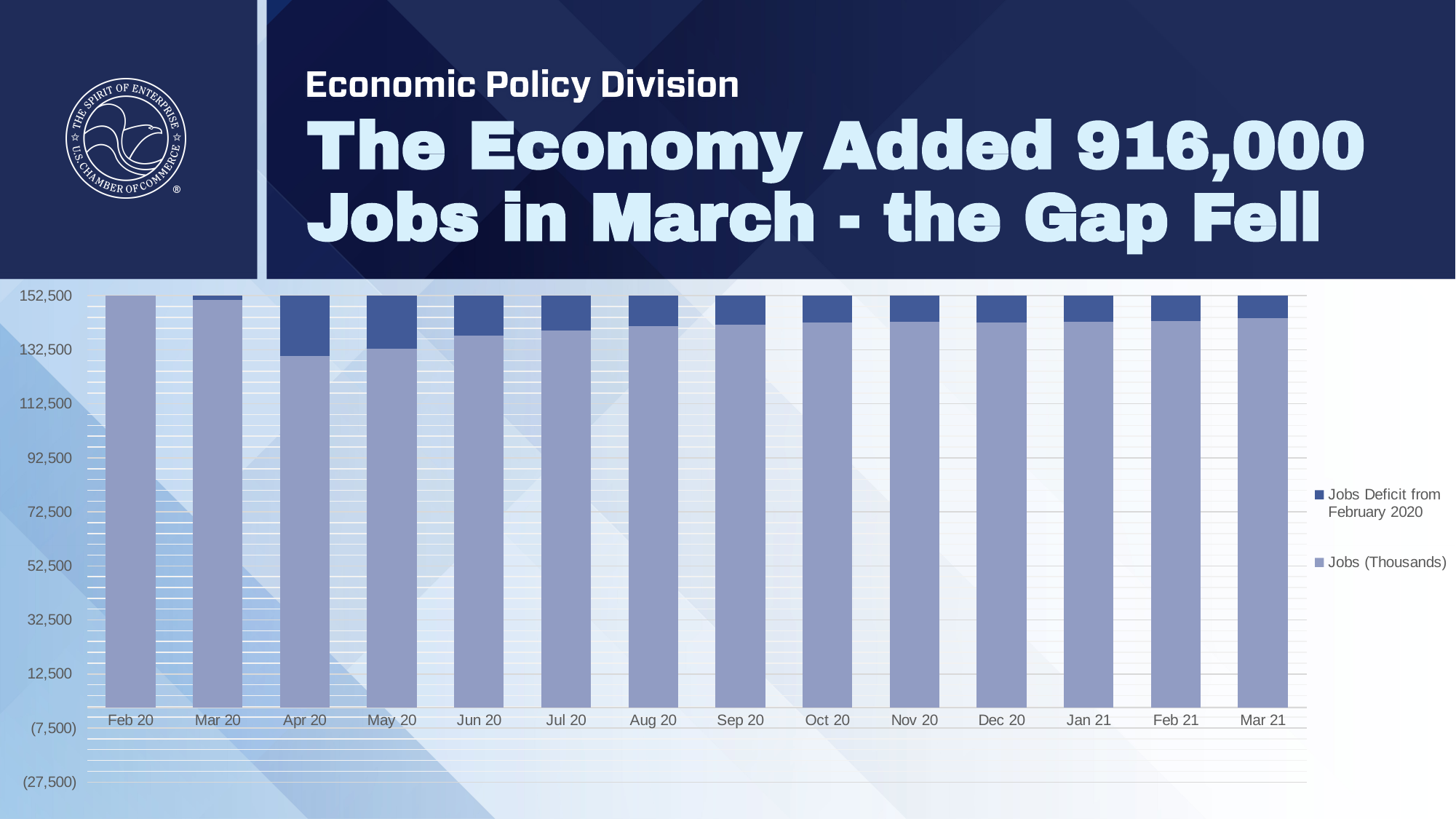

# The Economy Added 916,000 Jobs in March - the Gap Fell

### Chart

| Category | Jobs (Thousands) | Jobs Deficit from February 2020 |
|---|---|---|
| 43862 | 152523.0 | 0.0 |
| 43891 | 150840.0 | 1683.0 |
| 43922 | 130161.0 | 22362.0 |
| 43952 | 132994.0 | 19529.0 |
| 43983 | 137840.0 | 14683.0 |
| 44013 | 139566.0 | 12957.0 |
| 44044 | 141149.0 | 11374.0 |
| 44075 | 141865.0 | 10658.0 |
| 44105 | 142545.0 | 9978.0 |
| 44136 | 142809.0 | 9714.0 |
| 44166 | 142503.0 | 10020.0 |
| 44197 | 142736.0 | 9787.0 |
| 44228 | 143204.0 | 9319.0 |
| 44256 | 144120.0 | 8403.0 |